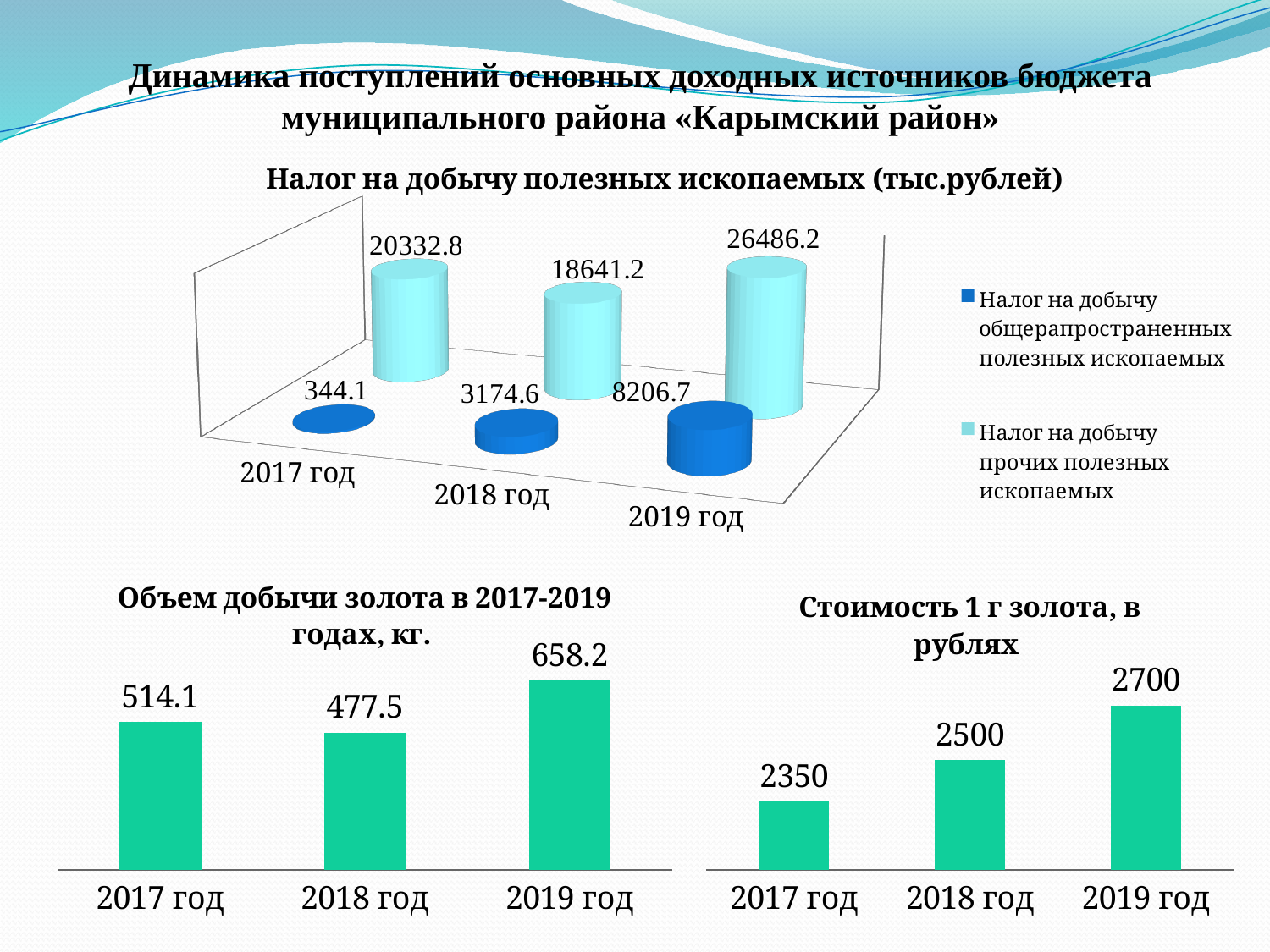

# Динамика поступлений основных доходных источников бюджета муниципального района «Карымский район»

[unsupported chart]

### Chart: Объем добычи золота в 2017-2019 годах, кг.

| Category |  |
|---|---|
| 2017 год | 514.1 |
| 2018 год | 477.5 |
| 2019 год | 658.2 |

### Chart: Стоимость 1 г золота, в рублях

| Category |  |
|---|---|
| 2017 год | 2350.0 |
| 2018 год | 2500.0 |
| 2019 год | 2700.0 |